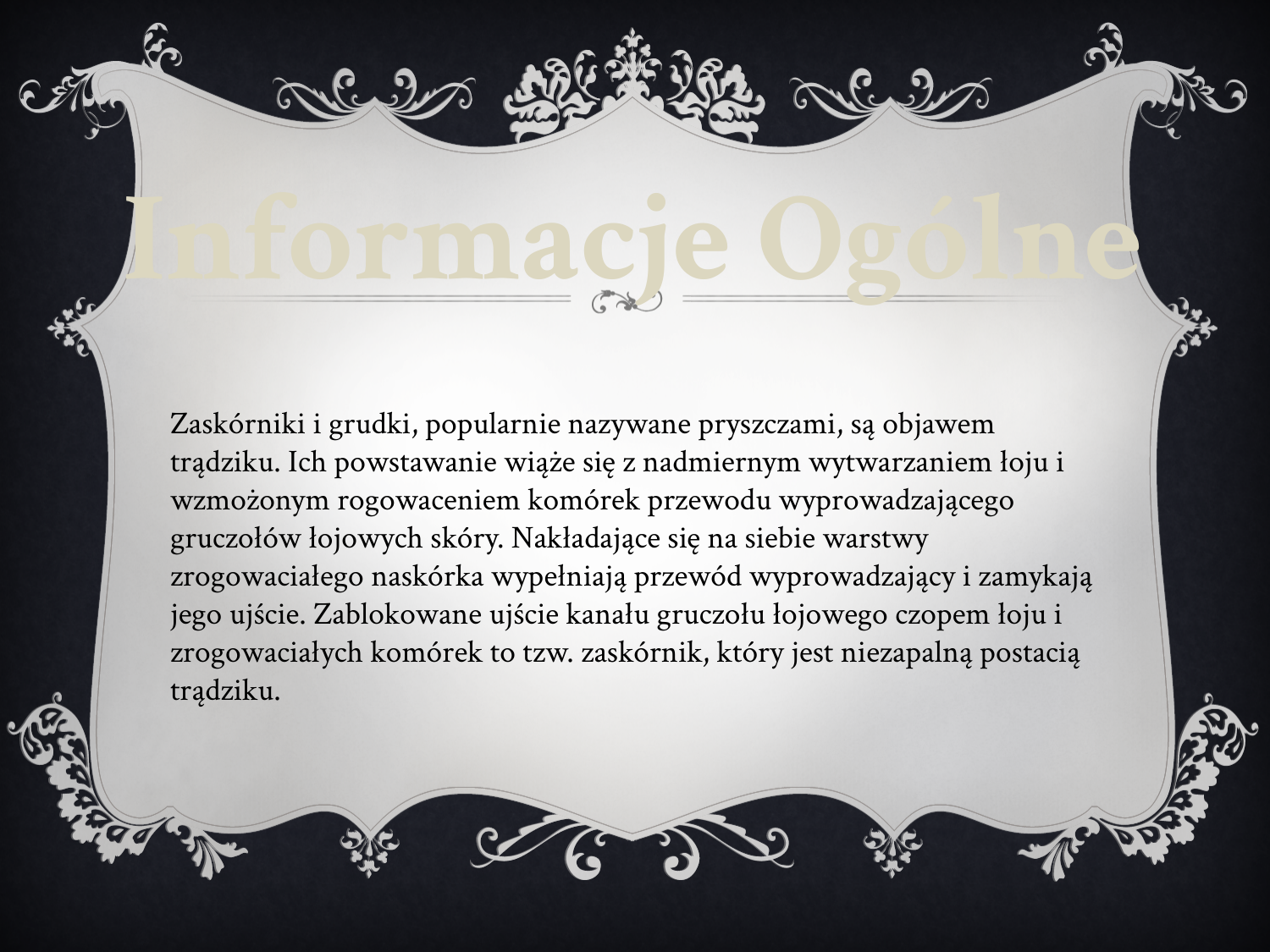

Informacje Ogólne
Zaskórniki i grudki, popularnie nazywane pryszczami, są objawem trądziku. Ich powstawanie wiąże się z nadmiernym wytwarzaniem łoju i wzmożonym rogowaceniem komórek przewodu wyprowadzającego gruczołów łojowych skóry. Nakładające się na siebie warstwy zrogowaciałego naskórka wypełniają przewód wyprowadzający i zamykają jego ujście. Zablokowane ujście kanału gruczołu łojowego czopem łoju i zrogowaciałych komórek to tzw. zaskórnik, który jest niezapalną postacią trądziku.